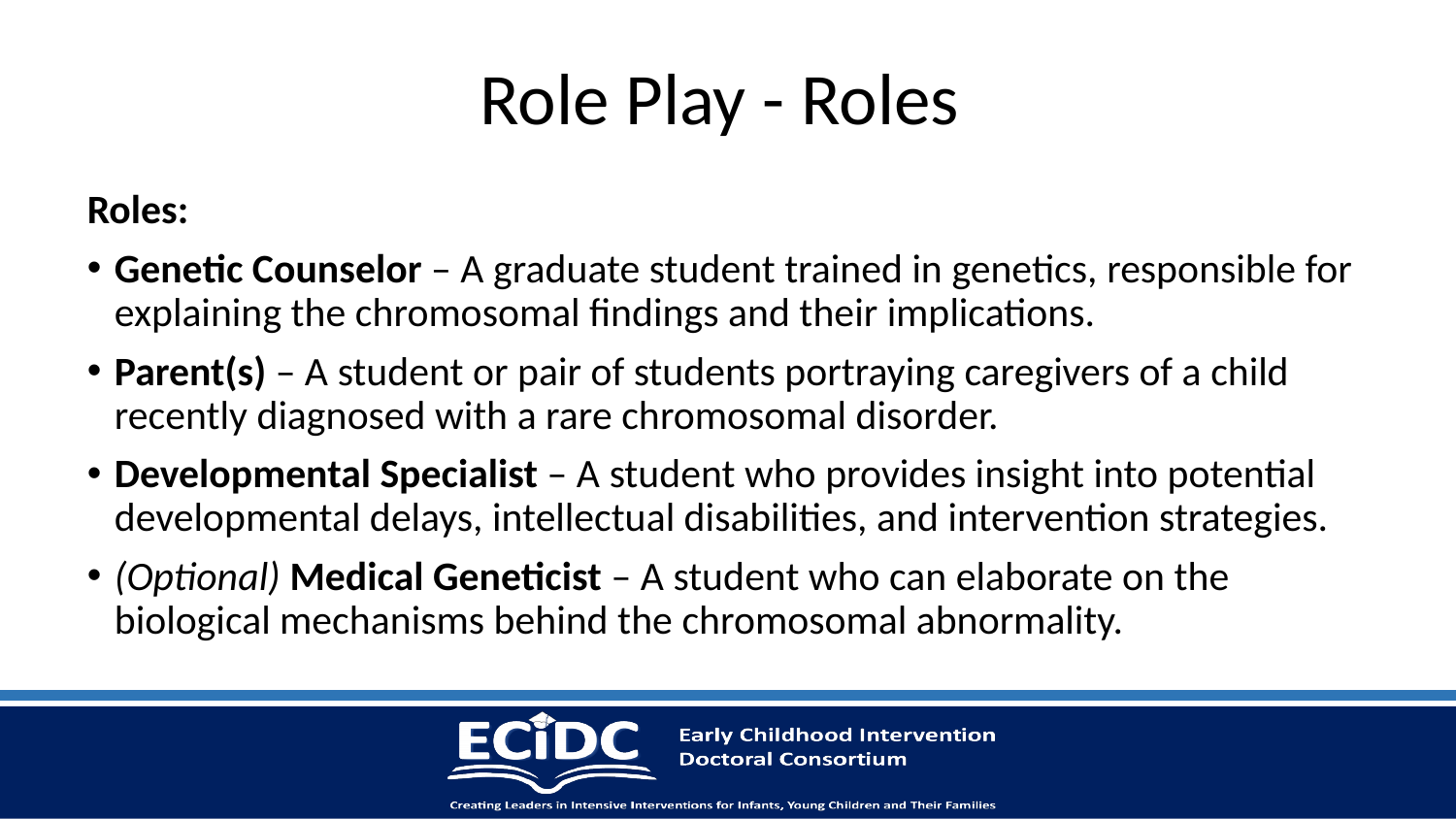

# Role Play - Roles
Roles:
Genetic Counselor – A graduate student trained in genetics, responsible for explaining the chromosomal findings and their implications.
Parent(s) – A student or pair of students portraying caregivers of a child recently diagnosed with a rare chromosomal disorder.
Developmental Specialist – A student who provides insight into potential developmental delays, intellectual disabilities, and intervention strategies.
(Optional) Medical Geneticist – A student who can elaborate on the biological mechanisms behind the chromosomal abnormality.